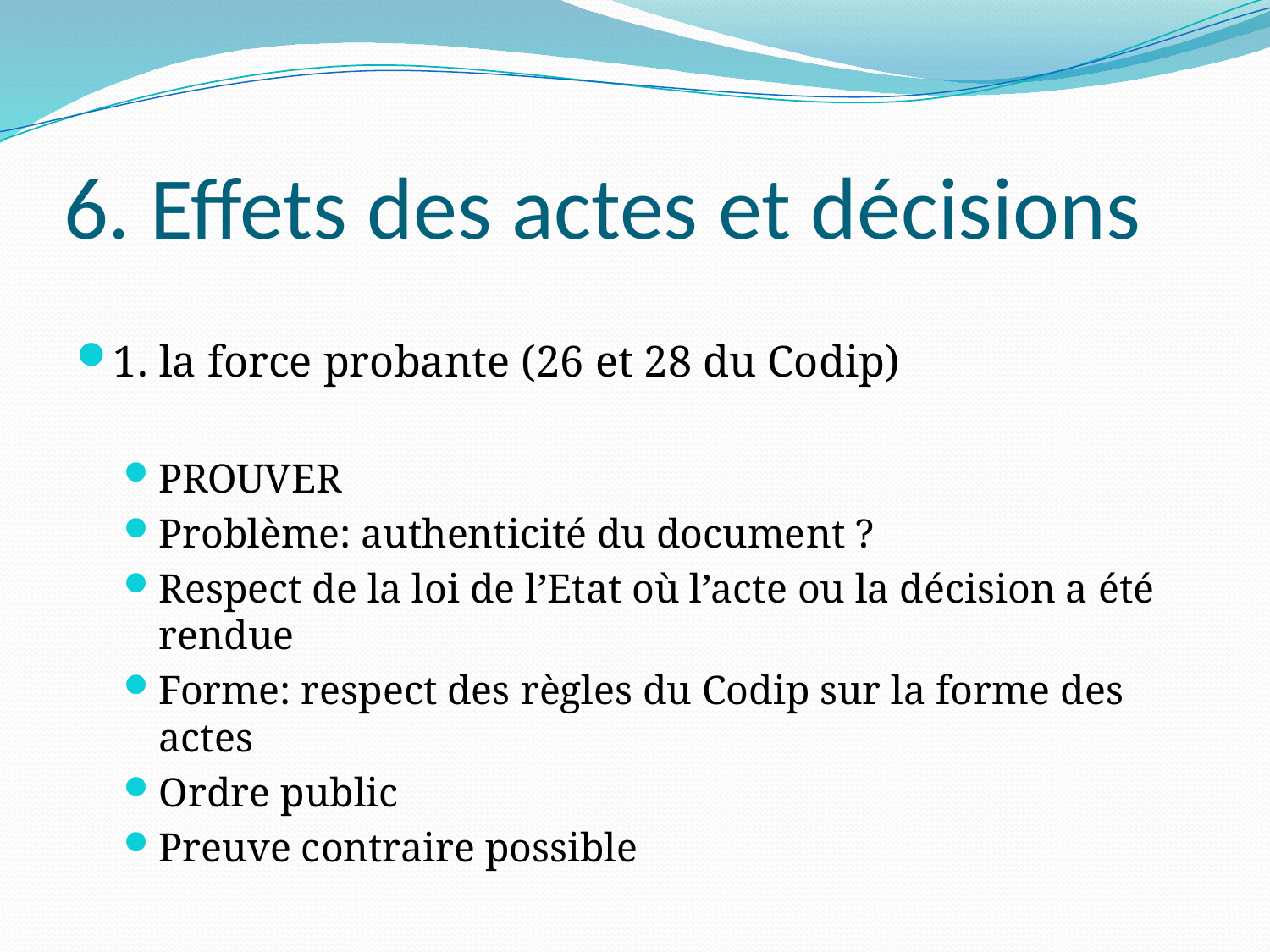

# 6. Effets des actes et décisions

1. la force probante (26 et 28 du Codip)

PROUVER
Problème: authenticité du document ?
Respect de la loi de l’Etat où l’acte ou la décision a été rendue
Forme: respect des règles du Codip sur la forme des actes
Ordre public
Preuve contraire possible